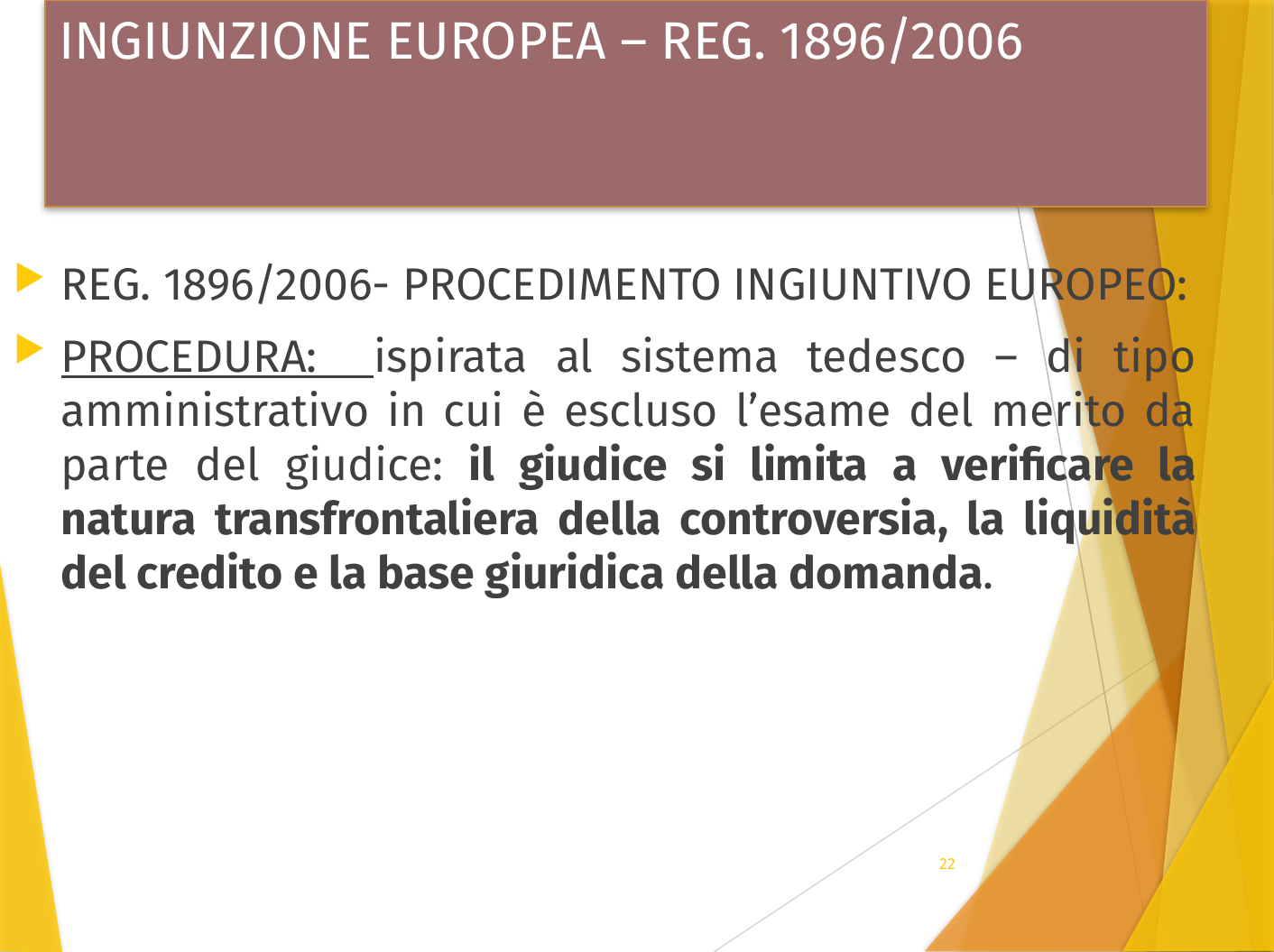

# INGIUNZIONE EUROPEA – REG. 1896/2006
REG. 1896/2006- PROCEDIMENTO INGIUNTIVO EUROPEO:
PROCEDURA:  ispirata al sistema tedesco – di tipo amministrativo in cui è escluso l’esame del merito da parte del giudice: il giudice si limita a verificare la natura transfrontaliera della controversia, la liquidità del credito e la base giuridica della domanda.

22